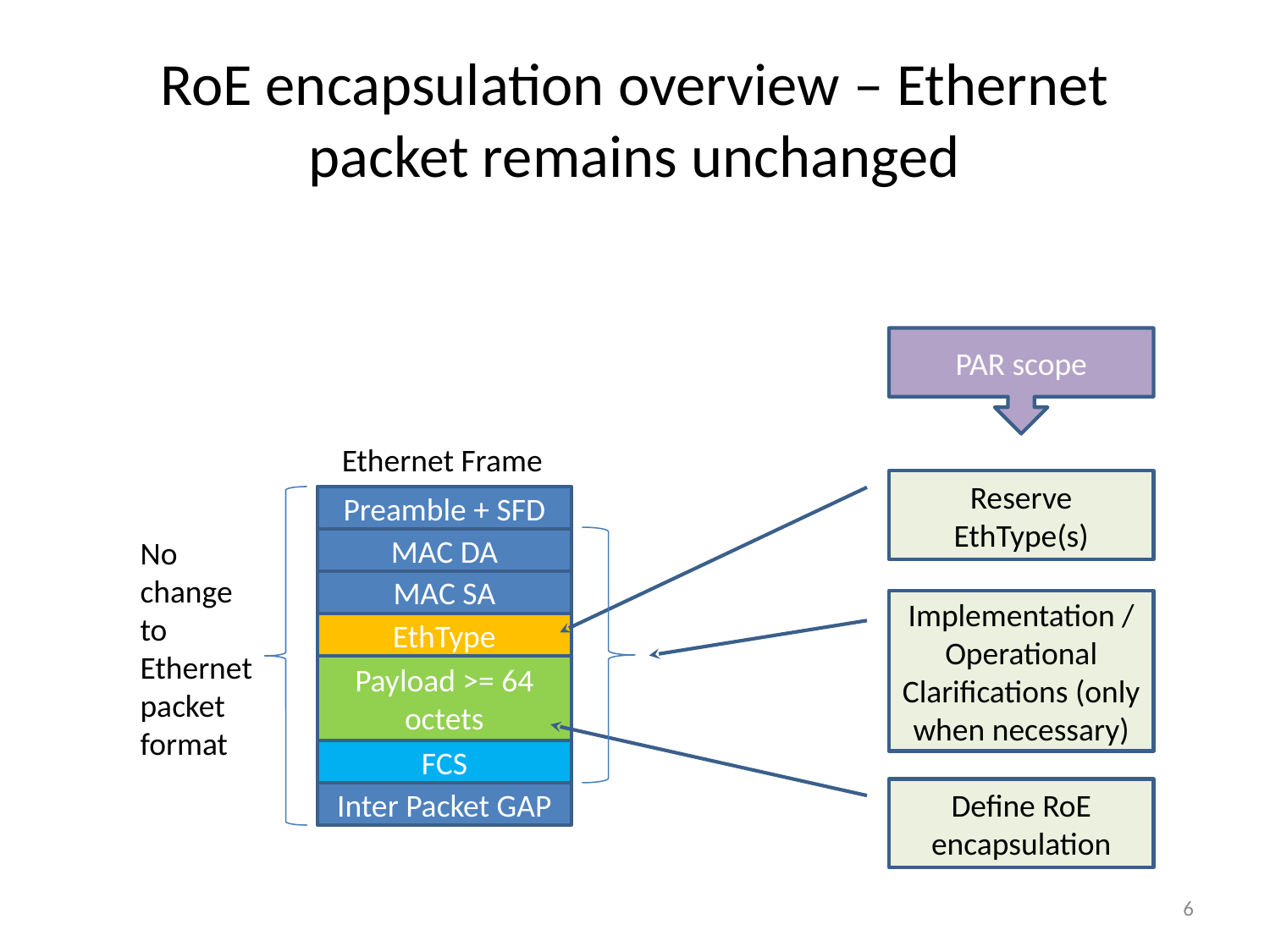

# RoE encapsulation overview – Ethernet packet remains unchanged
PAR scope
Ethernet Frame
Reserve EthType(s)

Preamble + SFD
No
change
to
Ethernet
packet
format

MAC DA
MAC SA
Implementation / Operational
Clarifications (only when necessary)
EthType
Payload >= 64
octets
FCS
Define RoE encapsulation
Inter Packet GAP
6